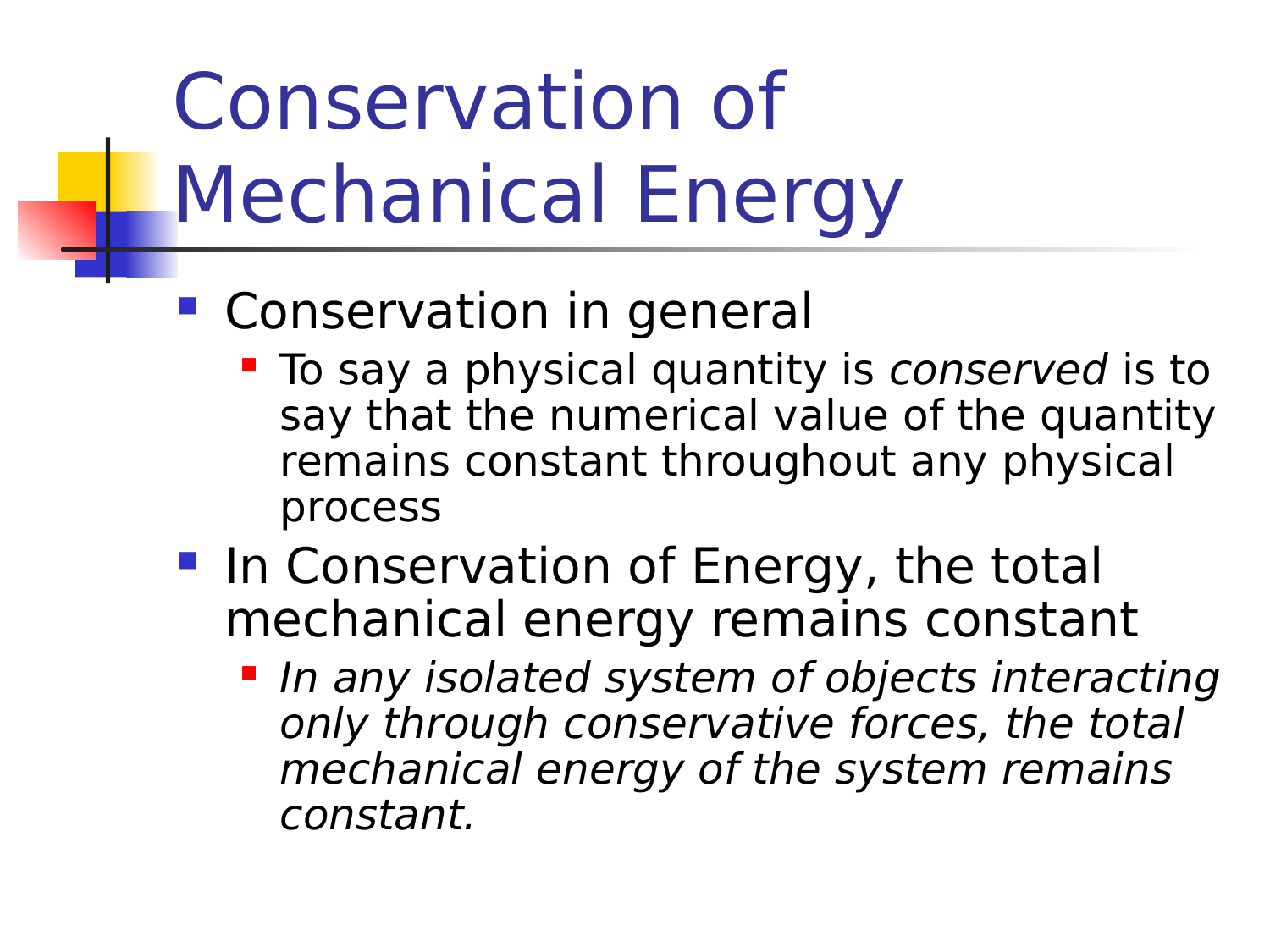

# Conservation of Mechanical Energy
Conservation in general
To say a physical quantity is conserved is to say that the numerical value of the quantity remains constant throughout any physical process
In Conservation of Energy, the total mechanical energy remains constant
In any isolated system of objects interacting only through conservative forces, the total mechanical energy of the system remains constant.